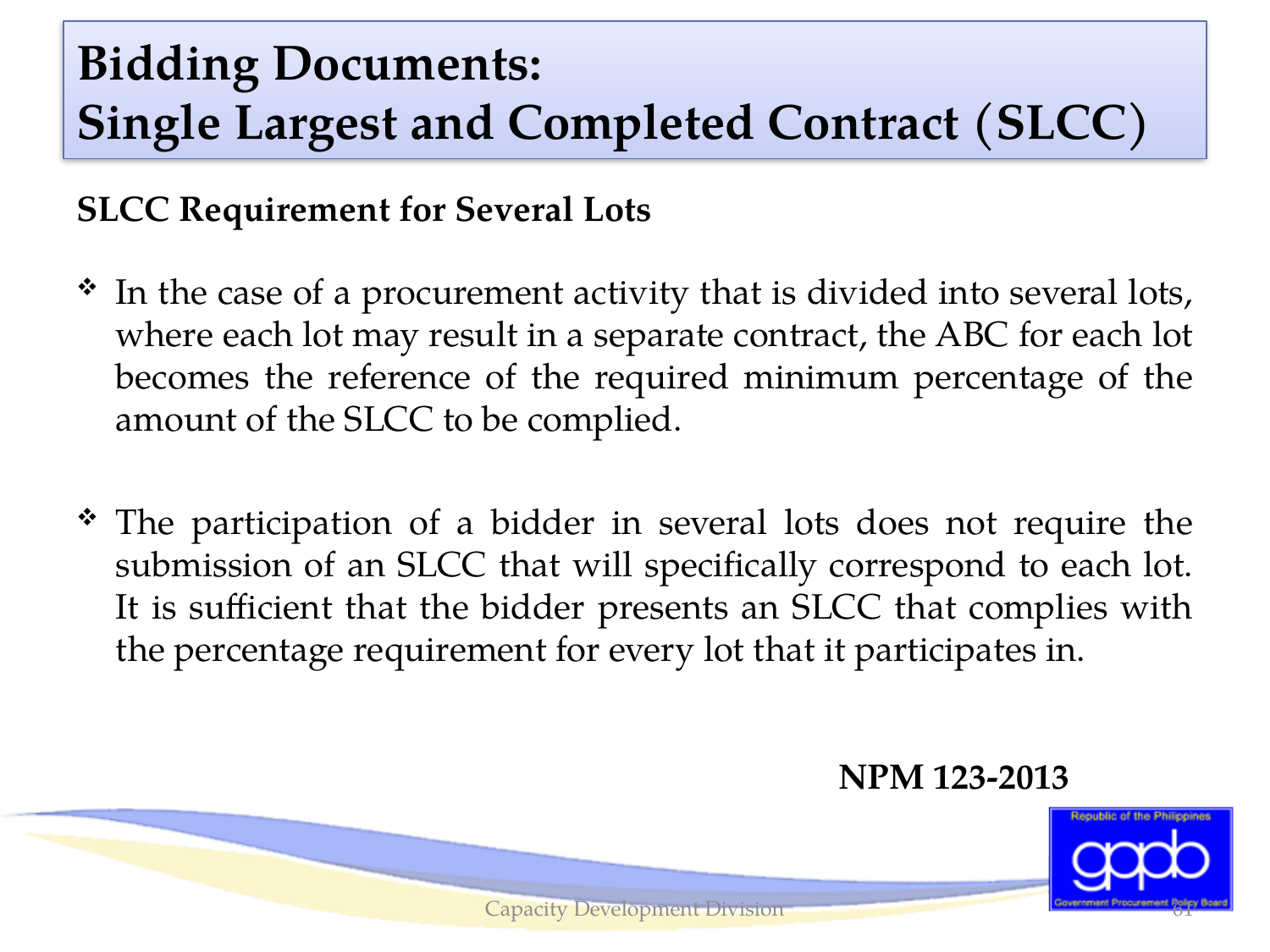

# Bidding Documents: Single Largest and Completed Contract (SLCC)
SLCC Requirement for Several Lots

In the case of a procurement activity that is divided into several lots, where each lot may result in a separate contract, the ABC for each lot becomes the reference of the required minimum percentage of the amount of the SLCC to be complied.

The participation of a bidder in several lots does not require the submission of an SLCC that will specifically correspond to each lot. It is sufficient that the bidder presents an SLCC that complies with the percentage requirement for every lot that it participates in.

						NPM 123-2013

Capacity Development Division
61